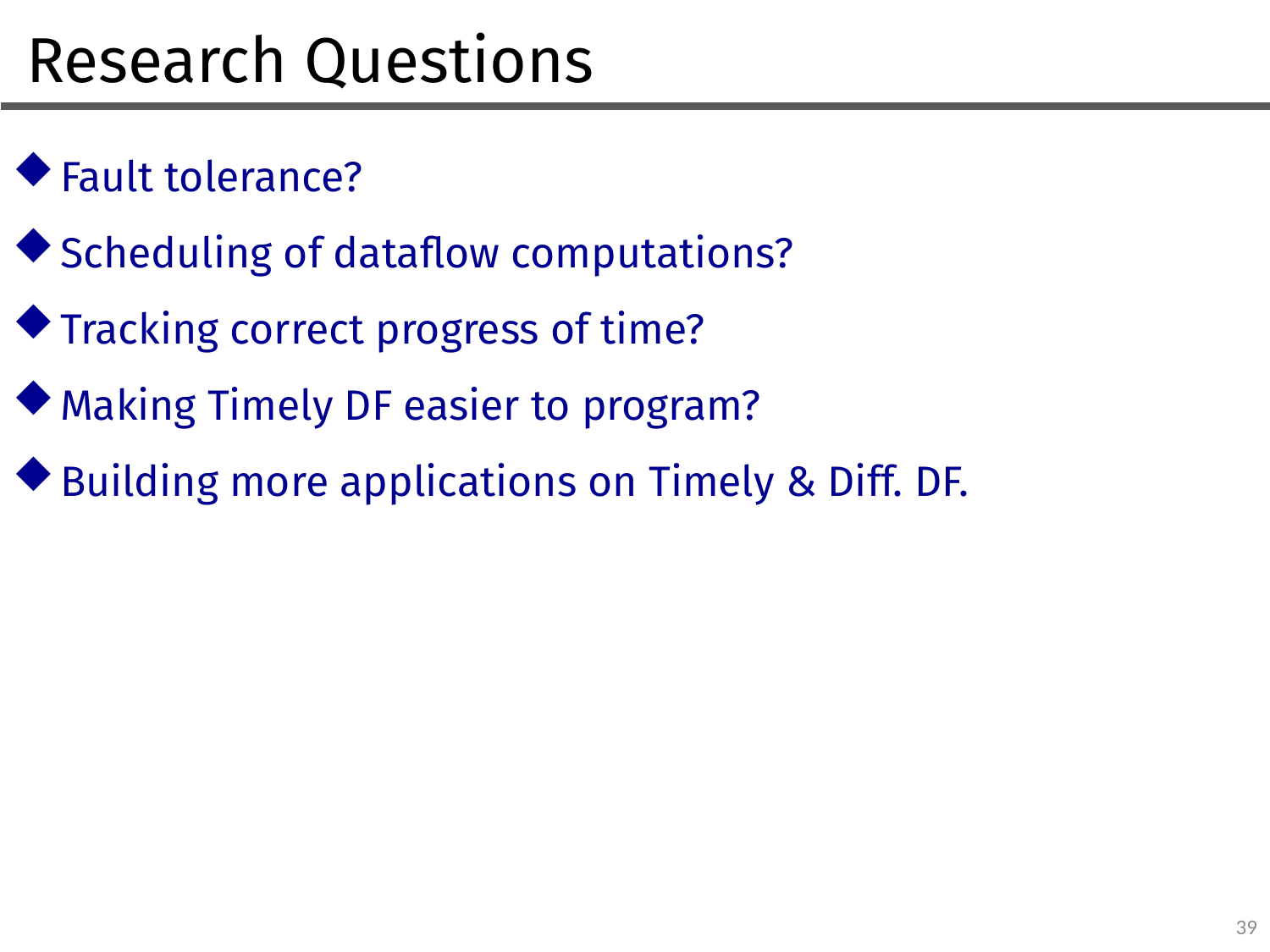

Research Questions
Fault tolerance?
Scheduling of dataflow computations?
Tracking correct progress of time?
Making Timely DF easier to program?
Building more applications on Timely & Diff. DF.
39